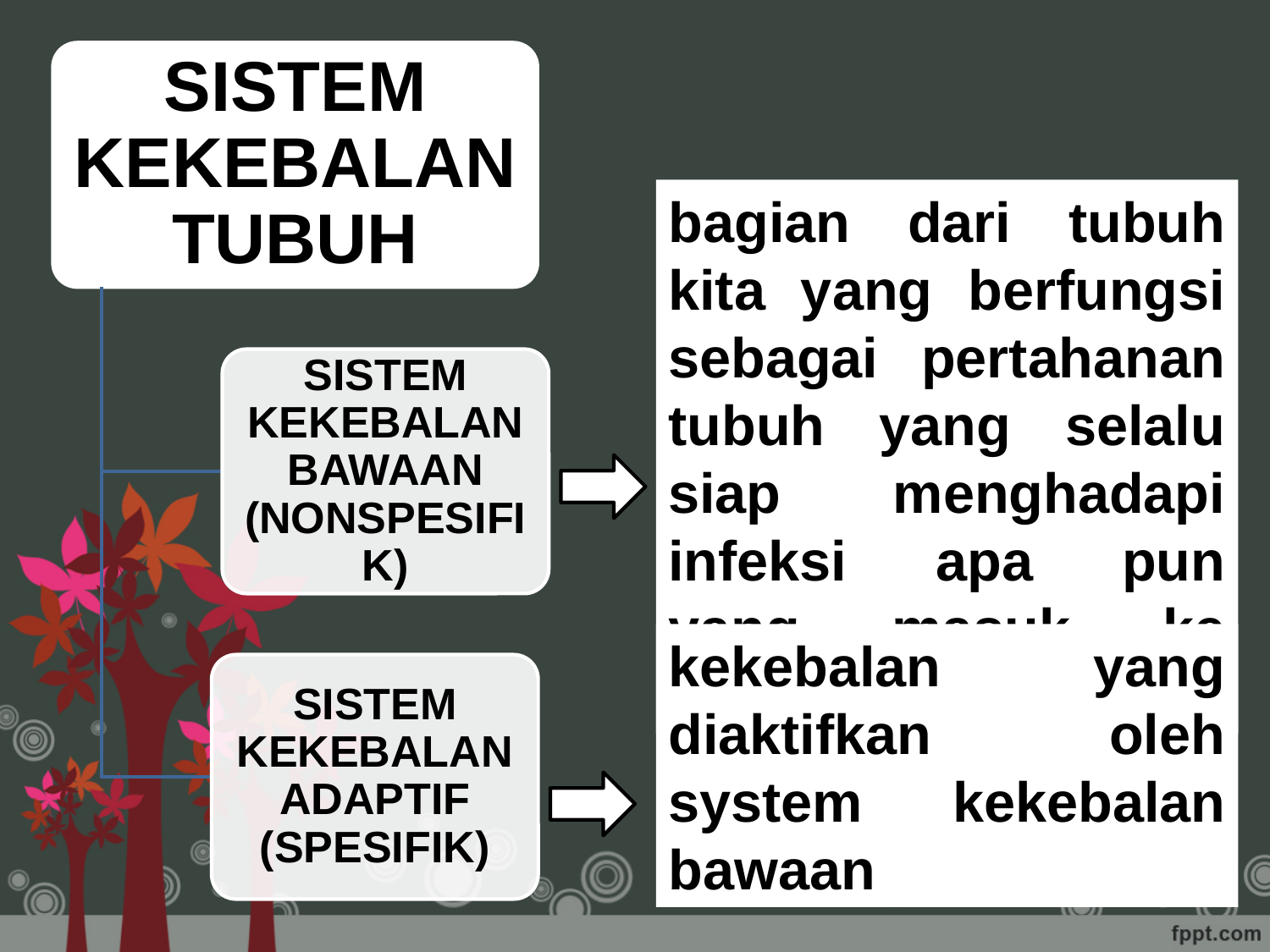

SISTEM KEKEBALAN TUBUH
SISTEM KEKEBALAN BAWAAN (NONSPESIFIK)
SISTEM KEKEBALAN ADAPTIF (SPESIFIK)
bagian dari tubuh kita yang berfungsi sebagai pertahanan tubuh yang selalu siap menghadapi infeksi apa pun yang masuk ke dalam tubuh.

kekebalan yang diaktifkan oleh system kekebalan bawaan